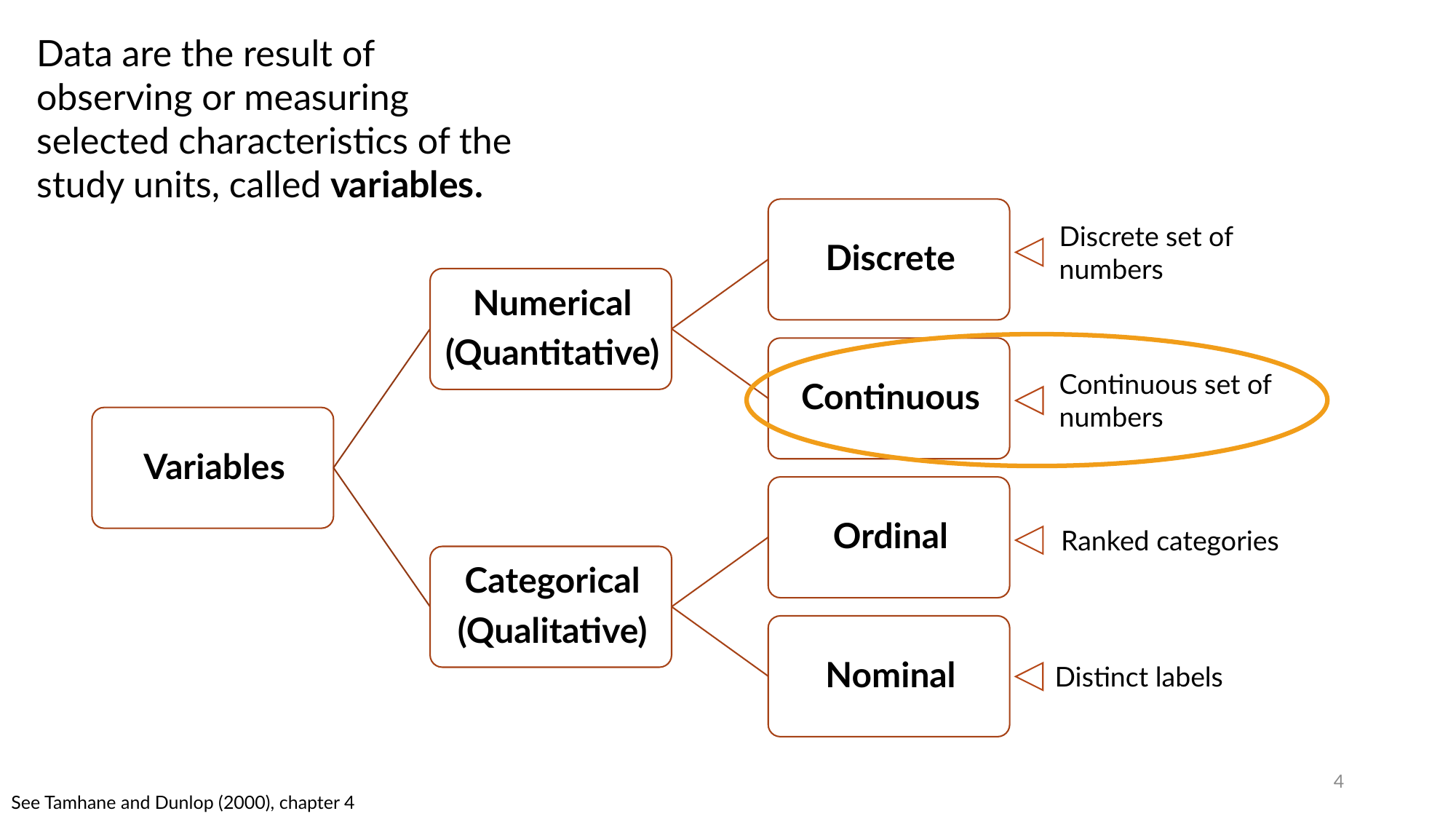

Data are the result of observing or measuring selected characteristics of the study units, called variables.
Variables

Numerical
(Quantitative)

Discrete

Continuous

Categorical
(Qualitative)

Ordinal

Nominal
Discrete set of numbers

Continuous set of numbers

Ranked categories

Distinct labels

4
See Tamhane and Dunlop (2000), chapter 4